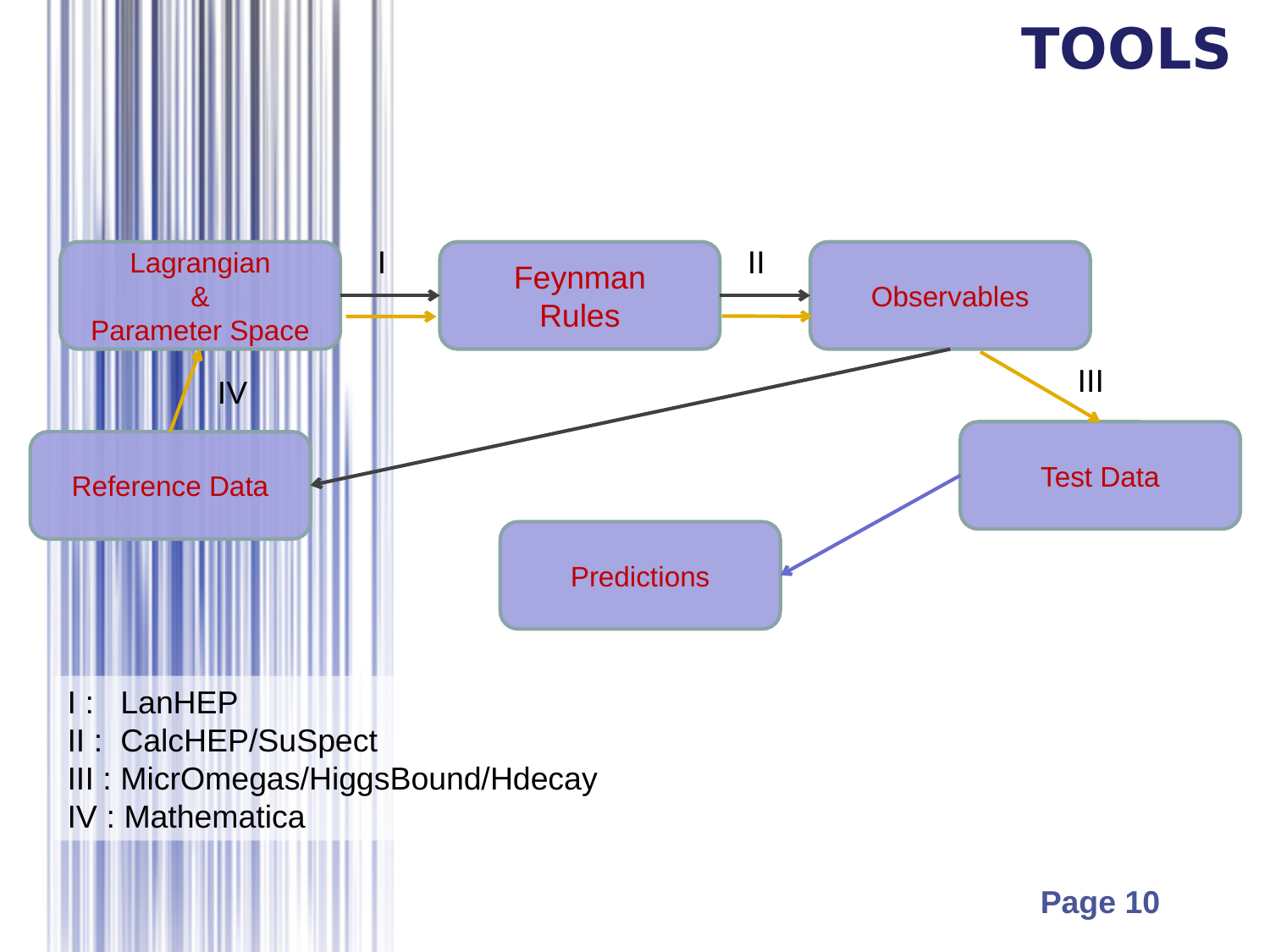

TOOLS
I
II
Lagrangian
&
Parameter Space
Feynman
Rules
Observables
III
IV
Test Data
Reference Data
Predictions
I :   LanHEP
II :  CalcHEP/SuSpect
III : MicrOmegas/HiggsBound/Hdecay
IV : Mathematica